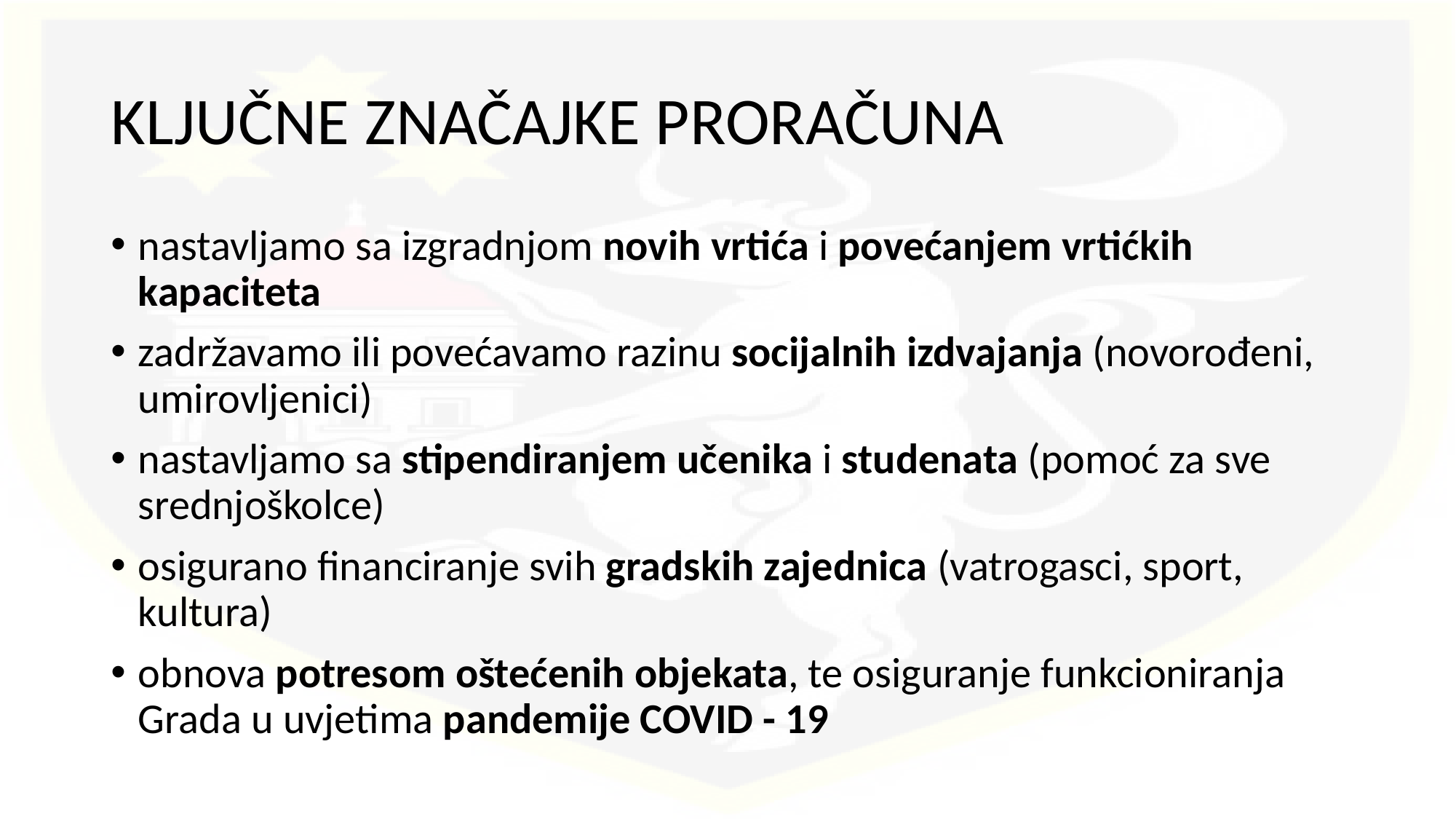

# KLJUČNE ZNAČAJKE PRORAČUNA
nastavljamo sa izgradnjom novih vrtića i povećanjem vrtićkih kapaciteta
zadržavamo ili povećavamo razinu socijalnih izdvajanja (novorođeni, umirovljenici)
nastavljamo sa stipendiranjem učenika i studenata (pomoć za sve srednjoškolce)
osigurano financiranje svih gradskih zajednica (vatrogasci, sport, kultura)
obnova potresom oštećenih objekata, te osiguranje funkcioniranja Grada u uvjetima pandemije COVID - 19